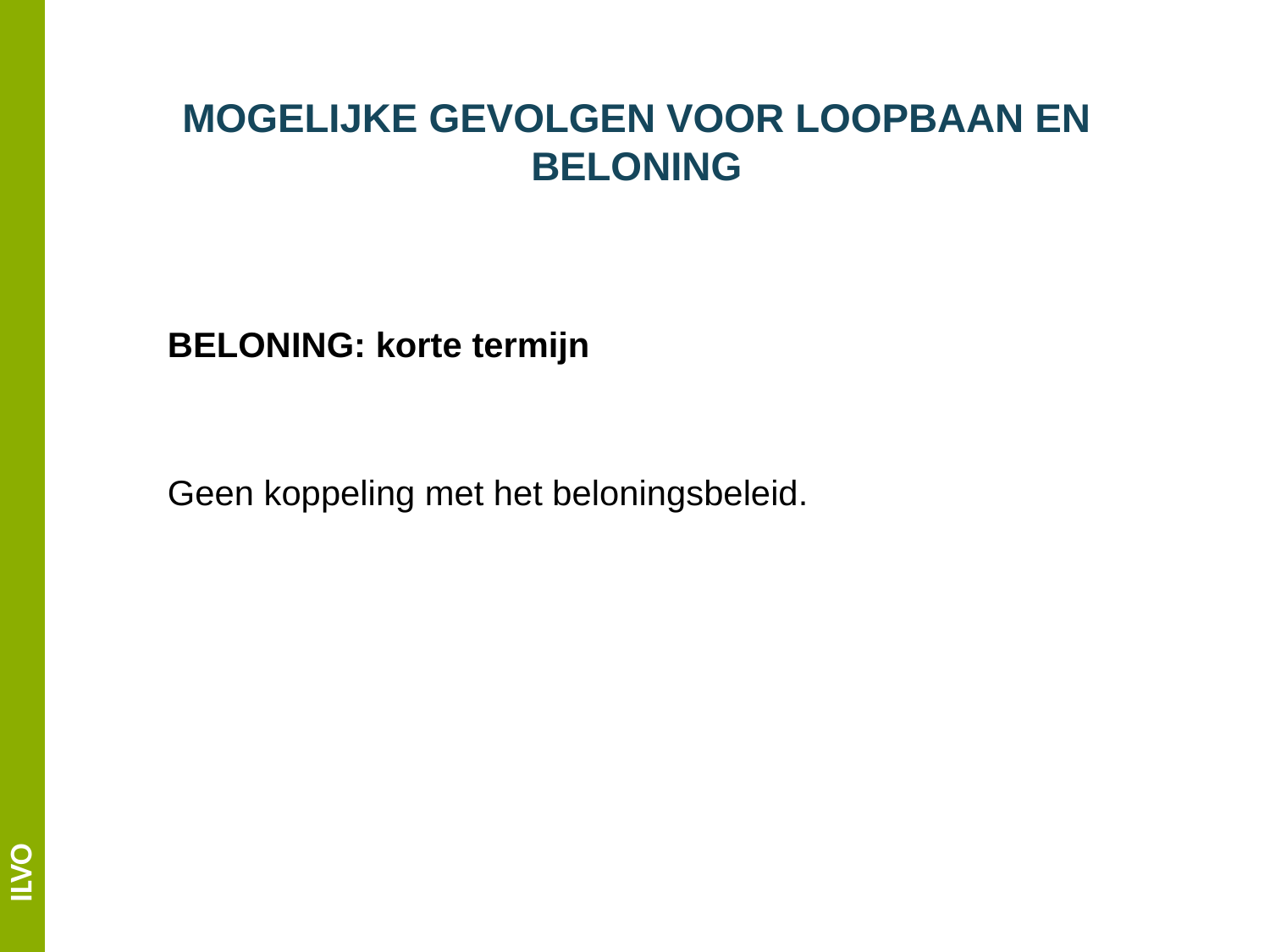

# MOGELIJKE GEVOLGEN VOOR LOOPBAAN EN BELONING

BELONING: korte termijn

Geen koppeling met het beloningsbeleid.